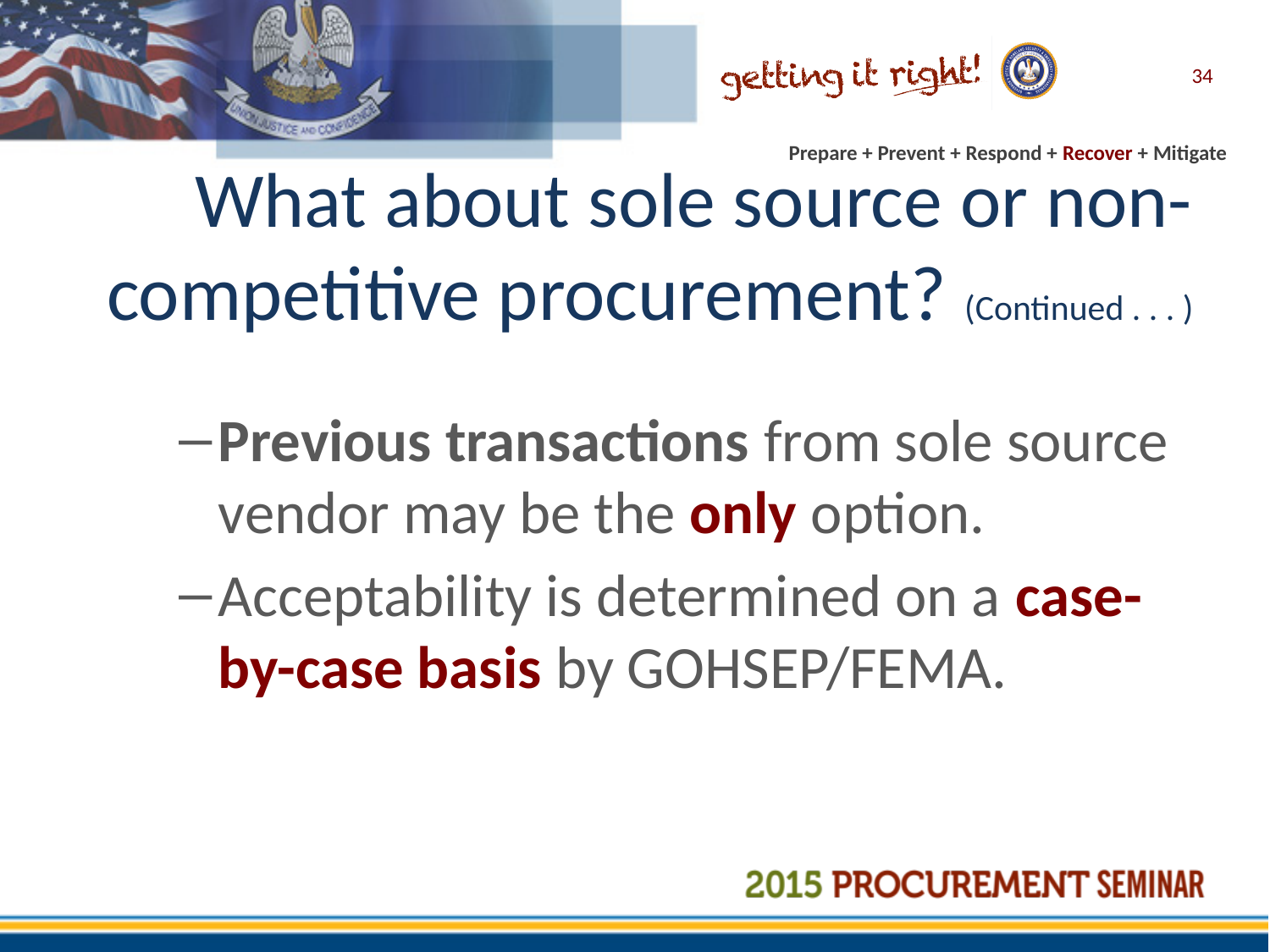

34
# What about sole source or non-competitive procurement? (Continued . . . )
Previous transactions from sole source vendor may be the only option.
Acceptability is determined on a case-by-case basis by GOHSEP/FEMA.